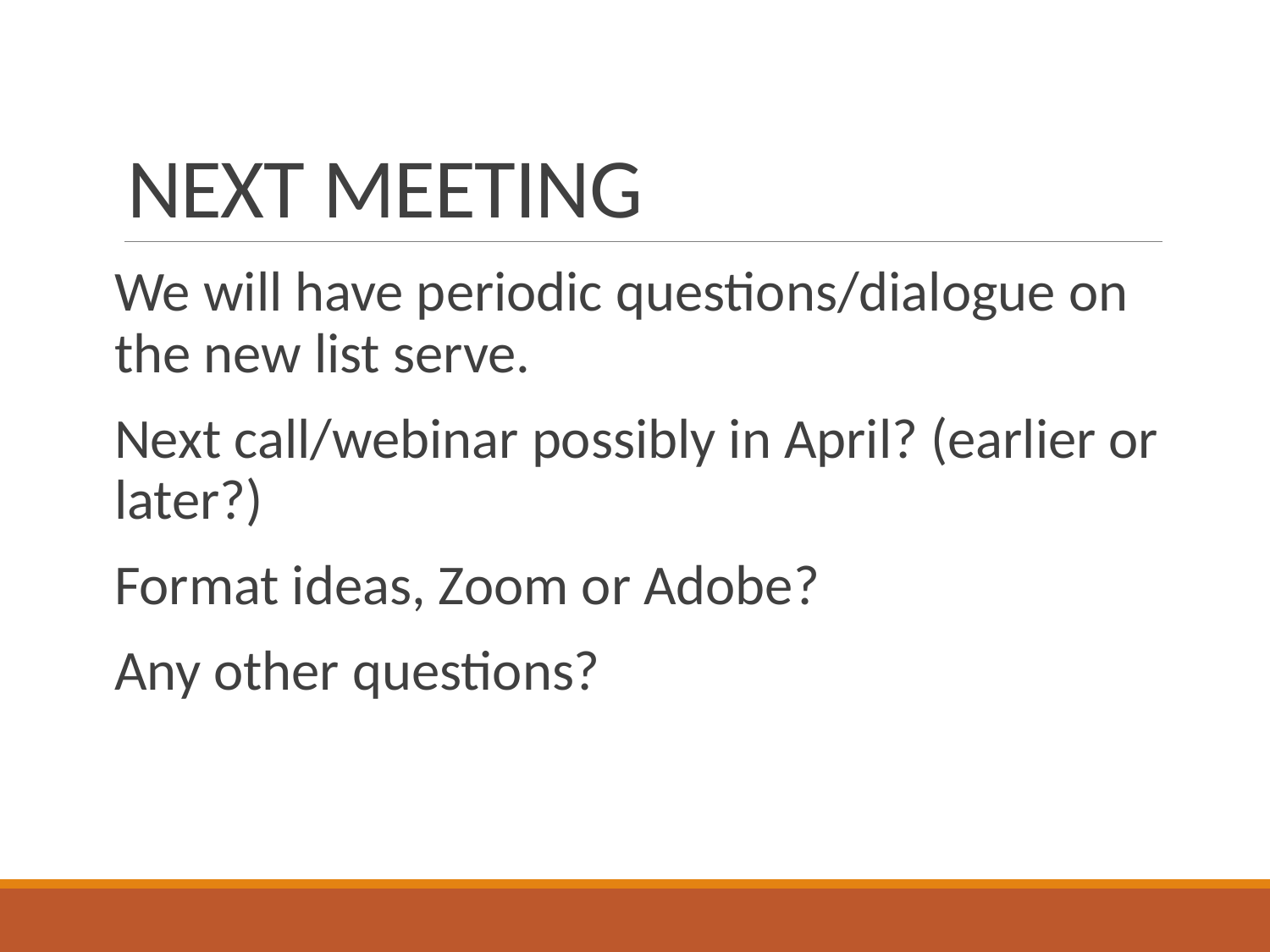

# NEXT MEETING
We will have periodic questions/dialogue on the new list serve.
Next call/webinar possibly in April? (earlier or later?)
Format ideas, Zoom or Adobe?
Any other questions?